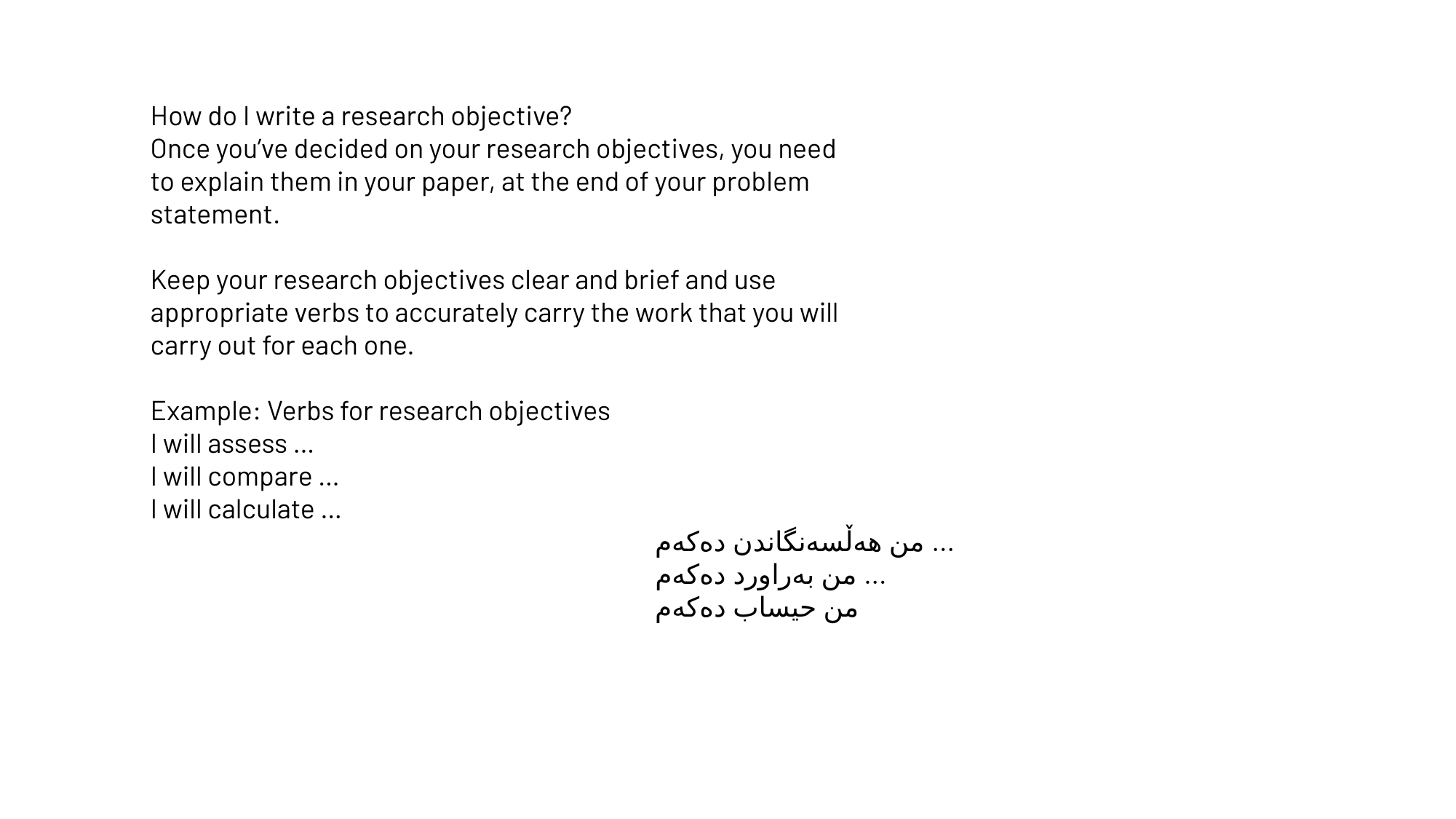

How do I write a research objective?
Once you’ve decided on your research objectives, you need to explain them in your paper, at the end of your problem statement.

Keep your research objectives clear and brief and use appropriate verbs to accurately carry the work that you will carry out for each one.

Example: Verbs for research objectives
I will assess …
I will compare …
I will calculate …
من هەڵسەنگاندن دەکەم ...
من بەراورد دەکەم ...
من حیساب دەکەم